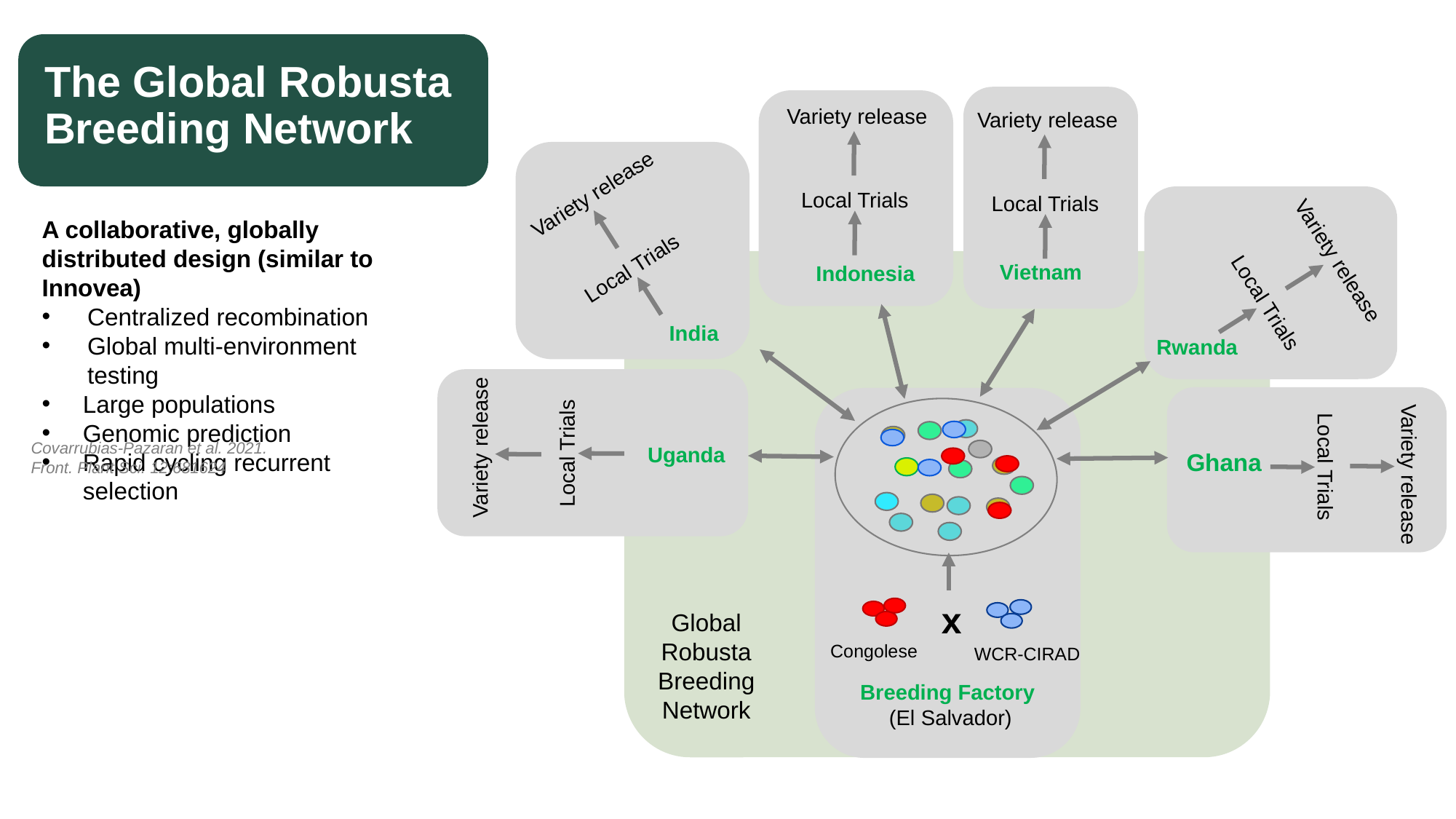

# The Global Robusta Breeding Network

Variety release
Local Trials
Indonesia
Variety release
Local Trials

Variety release
Local Trials
India

A collaborative, globally distributed design (similar to Innovea)
Centralized recombination
Global multi-environment testing
Large populations
Genomic prediction
Rapid cycling recurrent selection
Variety release
Local Trials

Vietnam
Rwanda
Variety release
Local Trials

x

Congolese

WCR-CIRAD
Variety release
Local Trials
Covarrubias-Pazaran et al. 2021. Front. Plant Sci. 12:681624
Uganda
Ghana
Global Robusta Breeding Network
Breeding Factory
(El Salvador)